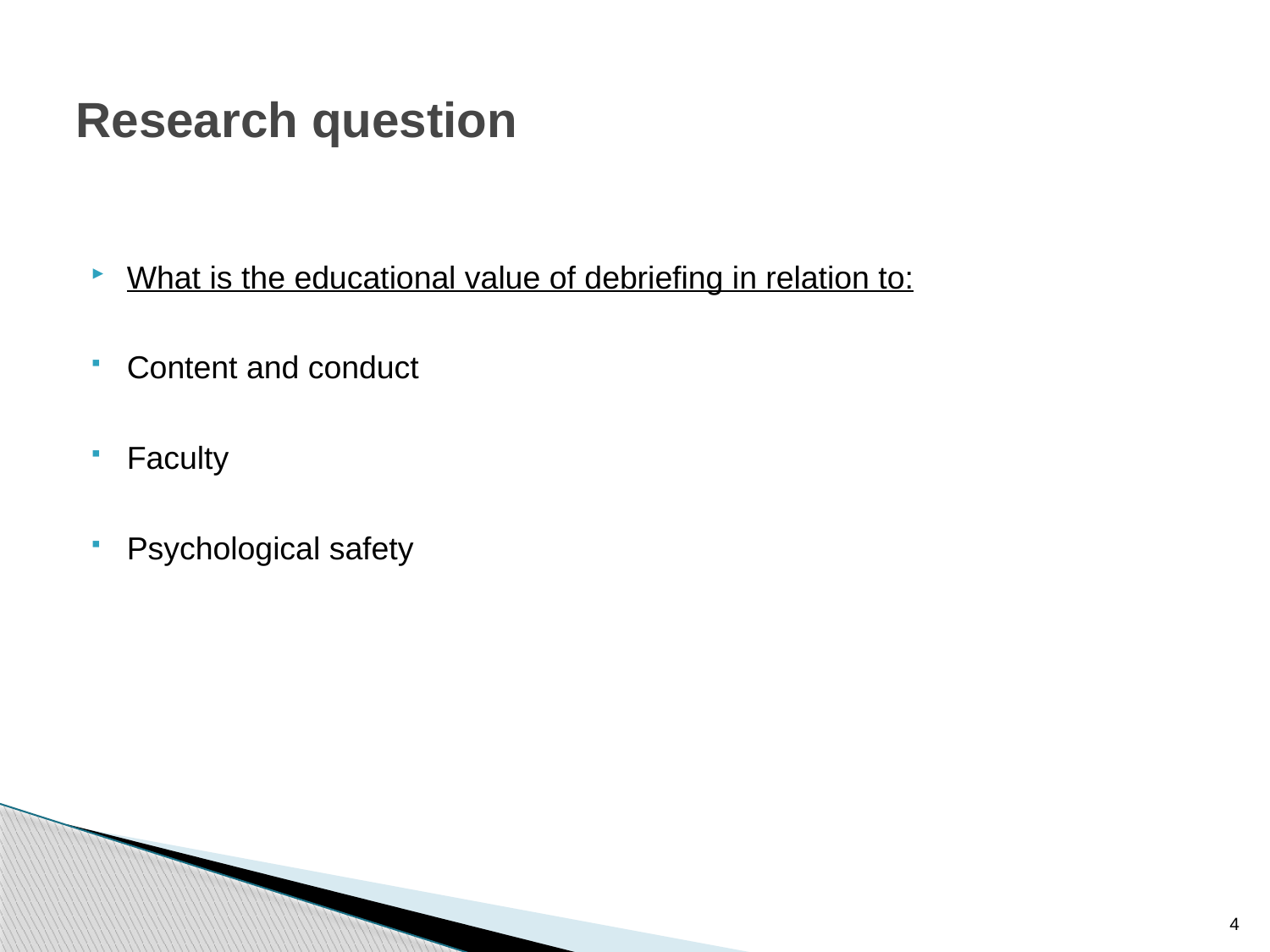

# Research question

What is the educational value of debriefing in relation to:

Content and conduct

Faculty

Psychological safety

4